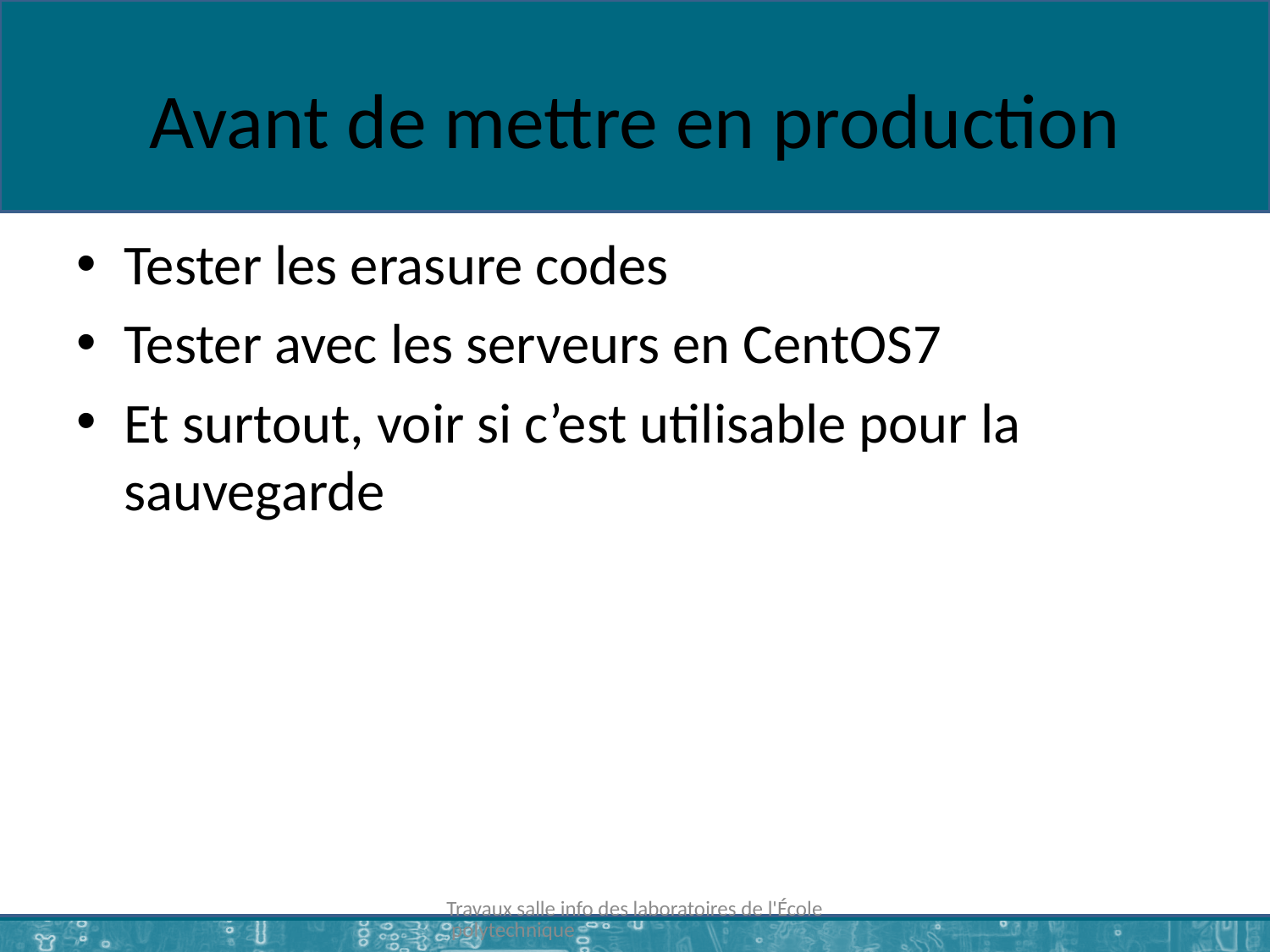

# Avant de mettre en production
Tester les erasure codes
Tester avec les serveurs en CentOS7
Et surtout, voir si c’est utilisable pour la sauvegarde

Travaux salle info des laboratoires de l'École polytechnique